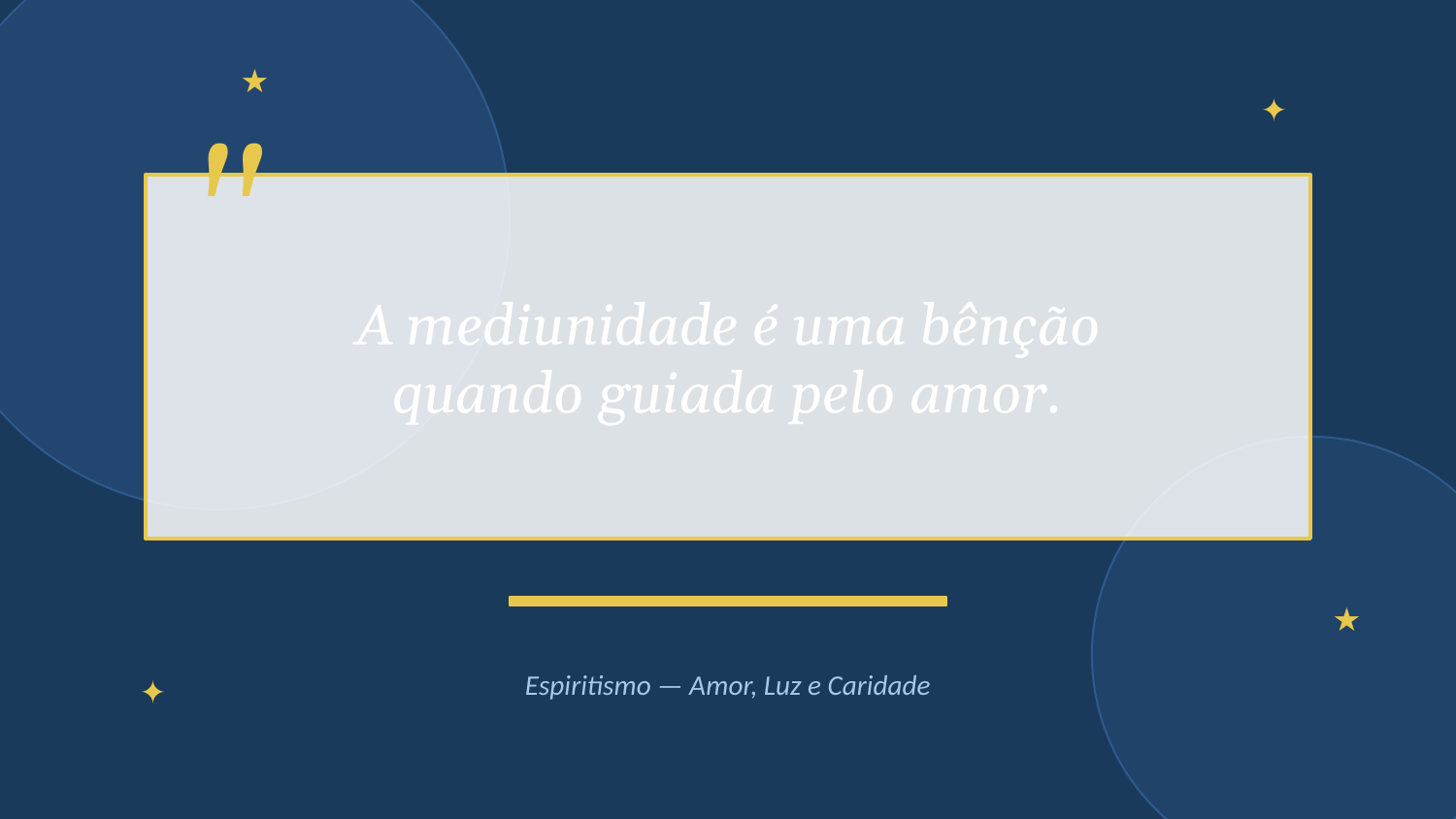

★
✦
"

A mediunidade é uma bênção
quando guiada pelo amor.

★

Espiritismo — Amor, Luz e Caridade
✦